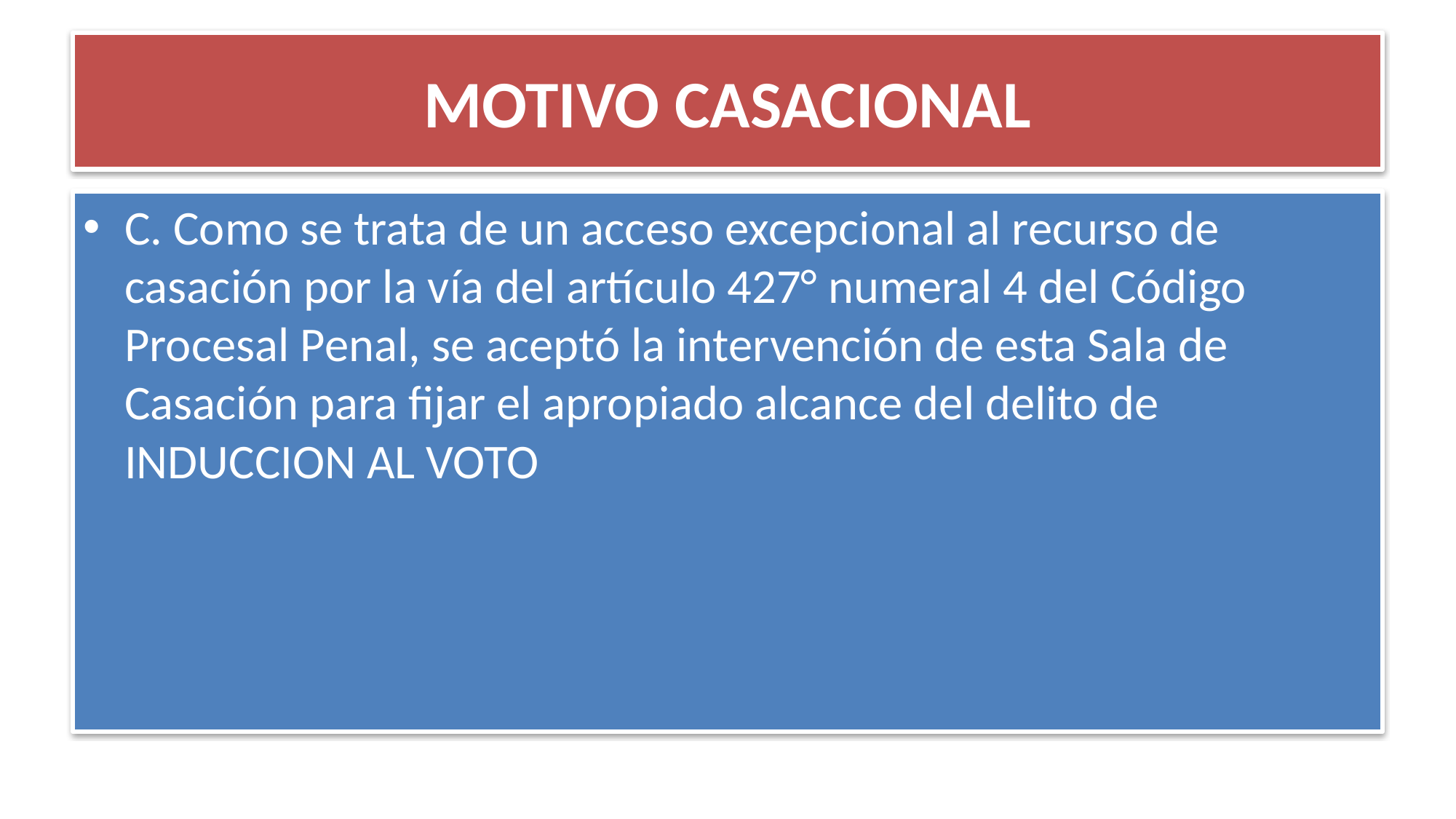

# MOTIVO CASACIONAL
C. Como se trata de un acceso excepcional al recurso de casación por la vía del artículo 427° numeral 4 del Código Procesal Penal, se aceptó la intervención de esta Sala de Casación para fijar el apropiado alcance del delito de INDUCCION AL VOTO